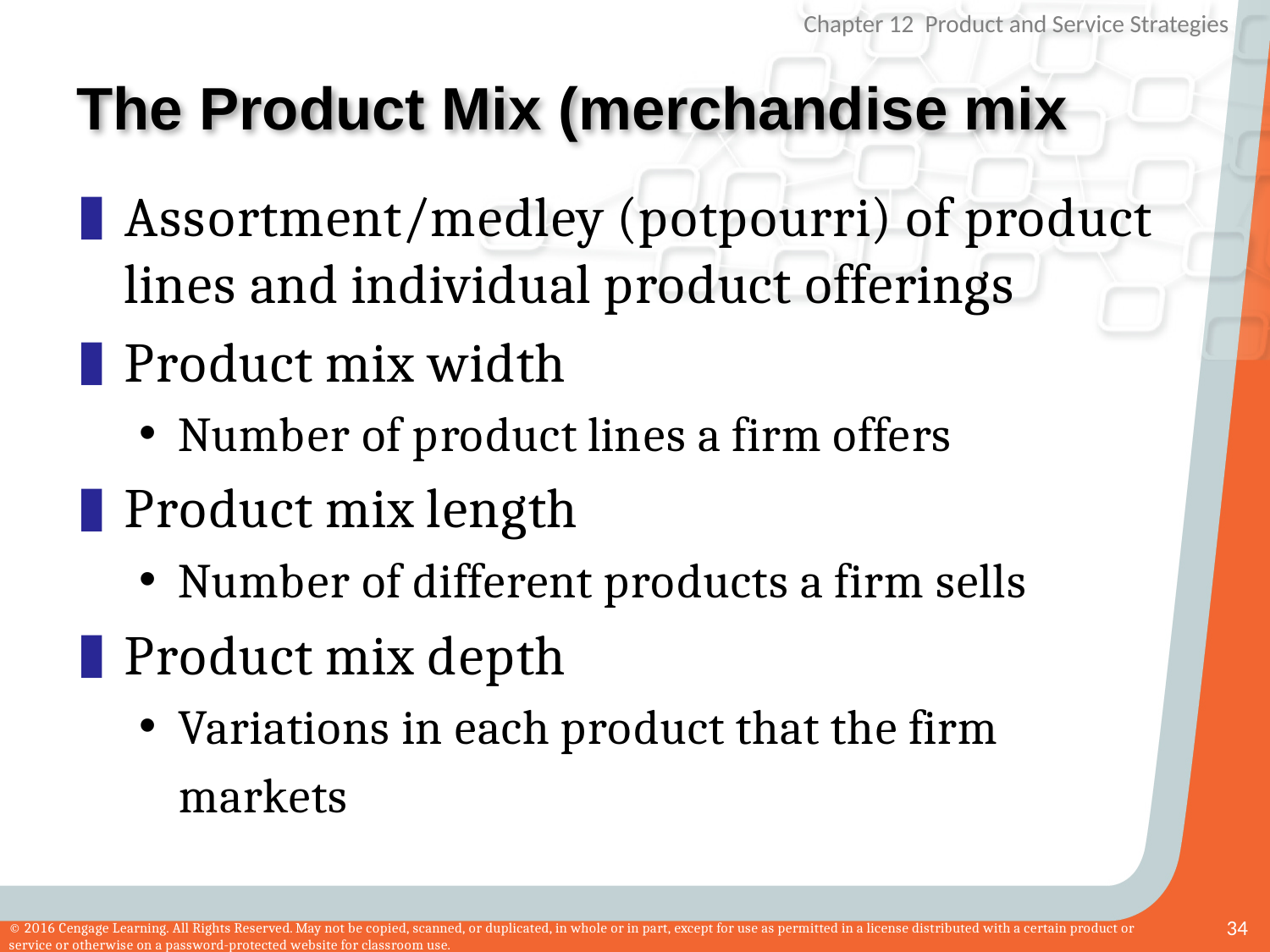

# The Product Mix (merchandise mix
Assortment/medley (potpourri) of product lines and individual product offerings
Product mix width
Number of product lines a firm offers
Product mix length
Number of different products a firm sells
Product mix depth
Variations in each product that the firm
markets
34